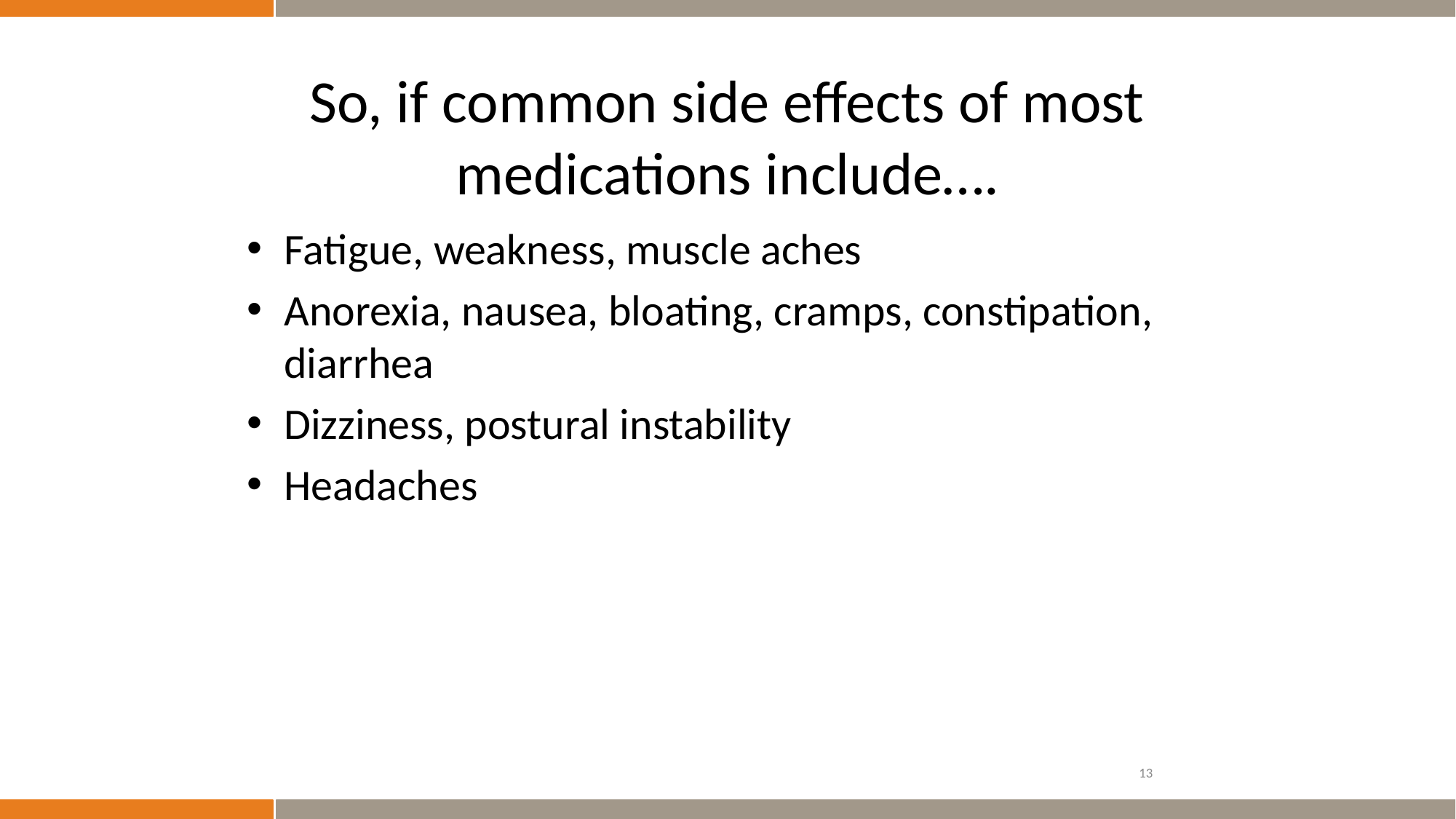

# So, if common side effects of most medications include….
Fatigue, weakness, muscle aches
Anorexia, nausea, bloating, cramps, constipation, diarrhea
Dizziness, postural instability
Headaches

13